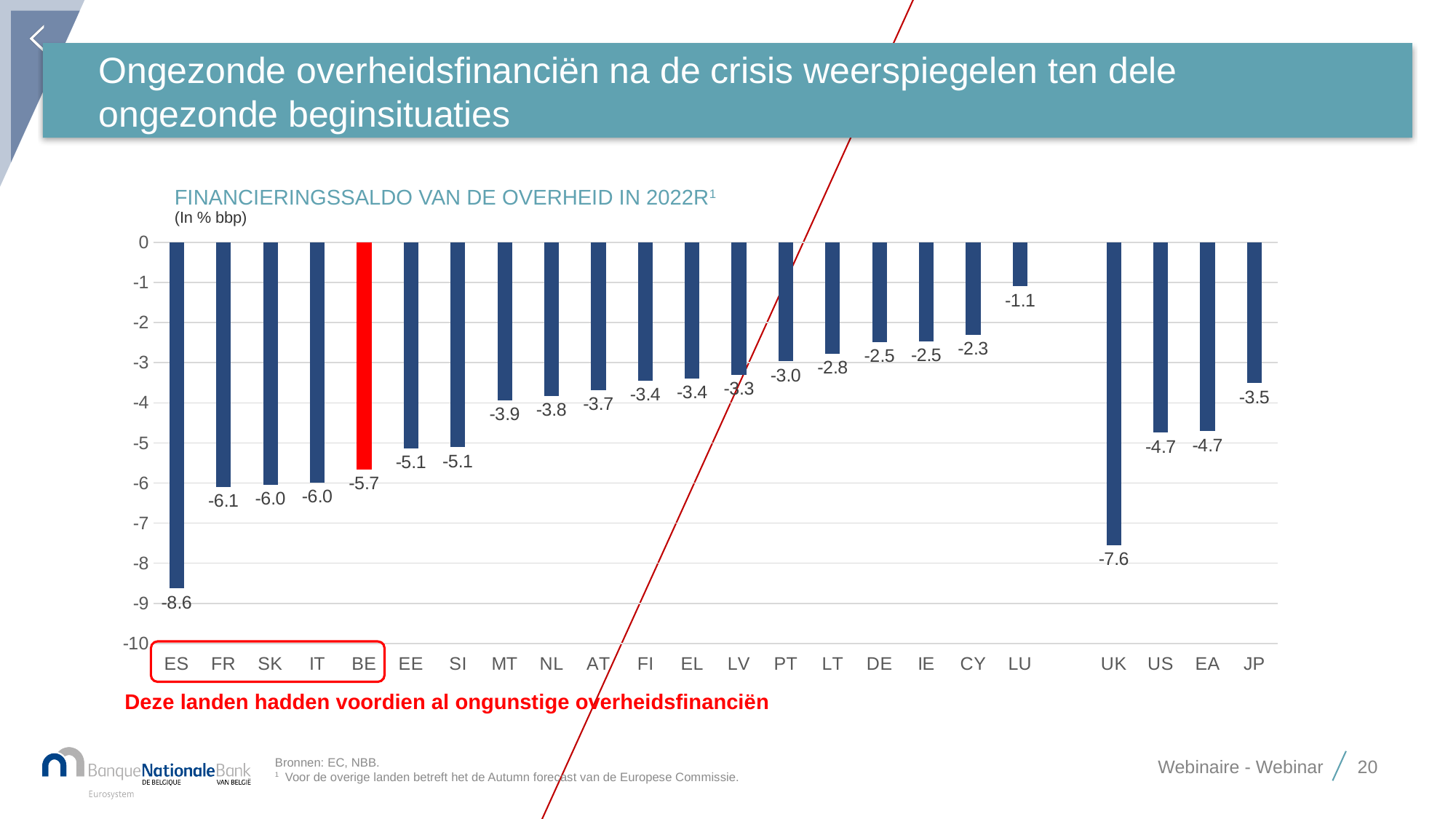

# Ongezonde overheidsfinanciën na de crisis weerspiegelen ten dele ongezonde beginsituaties
FINANCIERINGSSALDO VAN DE OVERHEID IN 2022R1
(In % bbp)

### Chart

| Category | Series 1 |
|---|---|
| ES | -8.629881 |
| FR | -6.0957831 |
| SK | -6.0398562 |
| IT | -5.983073 |
| BE | -5.666373280446256 |
| EE | -5.1400631 |
| SI | -5.1064153 |
| MT | -3.9413921 |
| NL | -3.8292073 |
| AT | -3.6904852 |
| FI | -3.4405194 |
| EL | -3.3949529 |
| LV | -3.3022115 |
| PT | -2.9683842 |
| LT | -2.7700947 |
| DE | -2.4793182 |
| IE | -2.4638738 |
| CY | -2.3044975 |
| LU | -1.0976078 |
|  | None |
| UK | -7.5551877 |
| US | -4.7458478 |
| EA | -4.7094427 |
| JP | -3.5133208 |
Deze landen hadden voordien al ongunstige overheidsfinanciën
Bronnen: EC, NBB.
1	Voor de overige landen betreft het de Autumn forecast van de Europese Commissie.
Webinaire - Webinar
20
14 December 2020